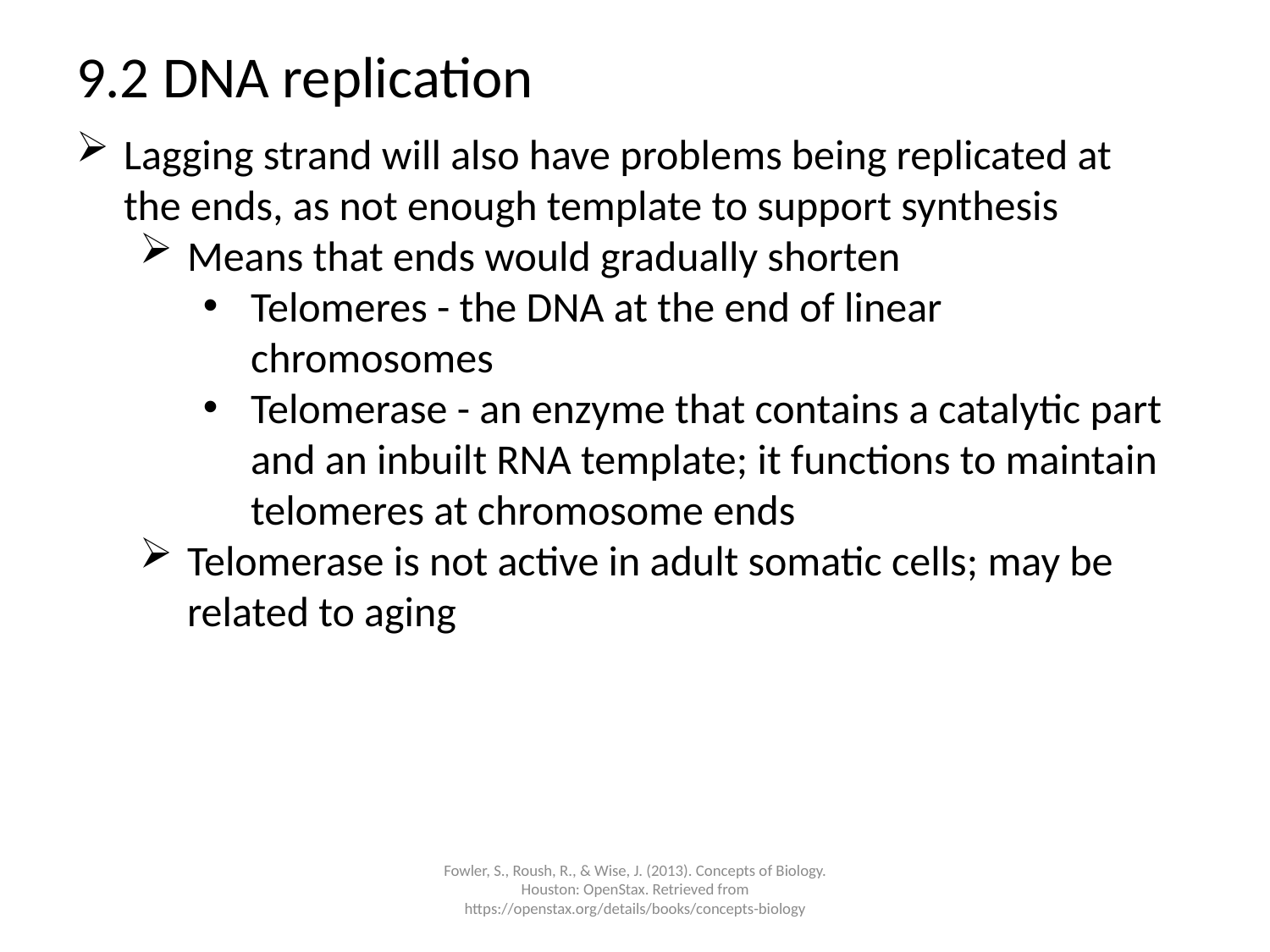

# 9.2 DNA replication
Lagging strand will also have problems being replicated at the ends, as not enough template to support synthesis
Means that ends would gradually shorten
Telomeres - the DNA at the end of linear chromosomes
Telomerase - an enzyme that contains a catalytic part and an inbuilt RNA template; it functions to maintain telomeres at chromosome ends
Telomerase is not active in adult somatic cells; may be related to aging
Fowler, S., Roush, R., & Wise, J. (2013). Concepts of Biology. Houston: OpenStax. Retrieved from https://openstax.org/details/books/concepts-biology